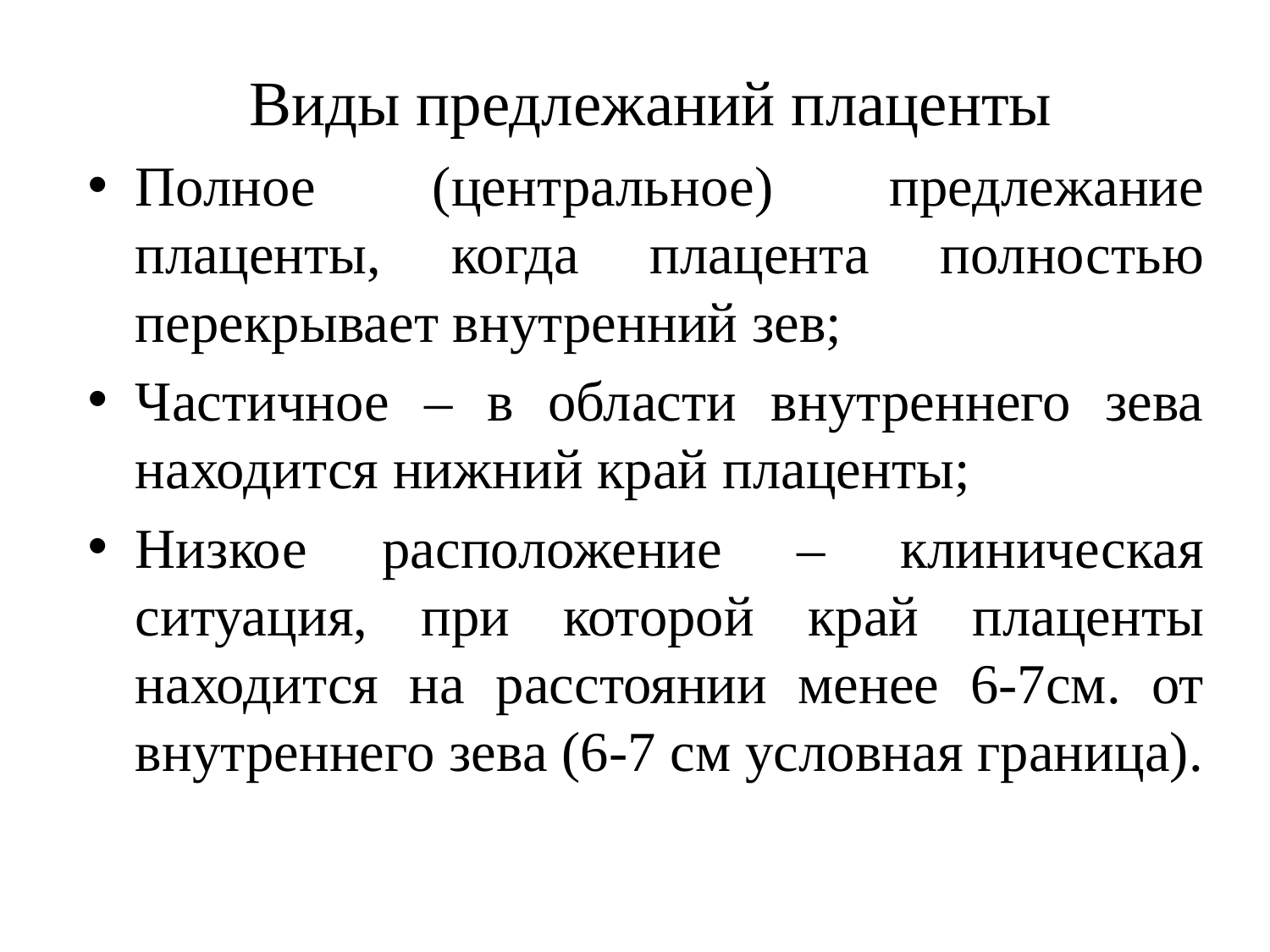

Виды предлежаний плаценты
Полное (центральное) предлежание плаценты, когда плацента полностью перекрывает внутренний зев;
Частичное – в области внутреннего зева находится нижний край плаценты;
Низкое расположение – клиническая ситуация, при которой край плаценты находится на расстоянии менее 6-7см. от внутреннего зева (6-7 см условная граница).

#